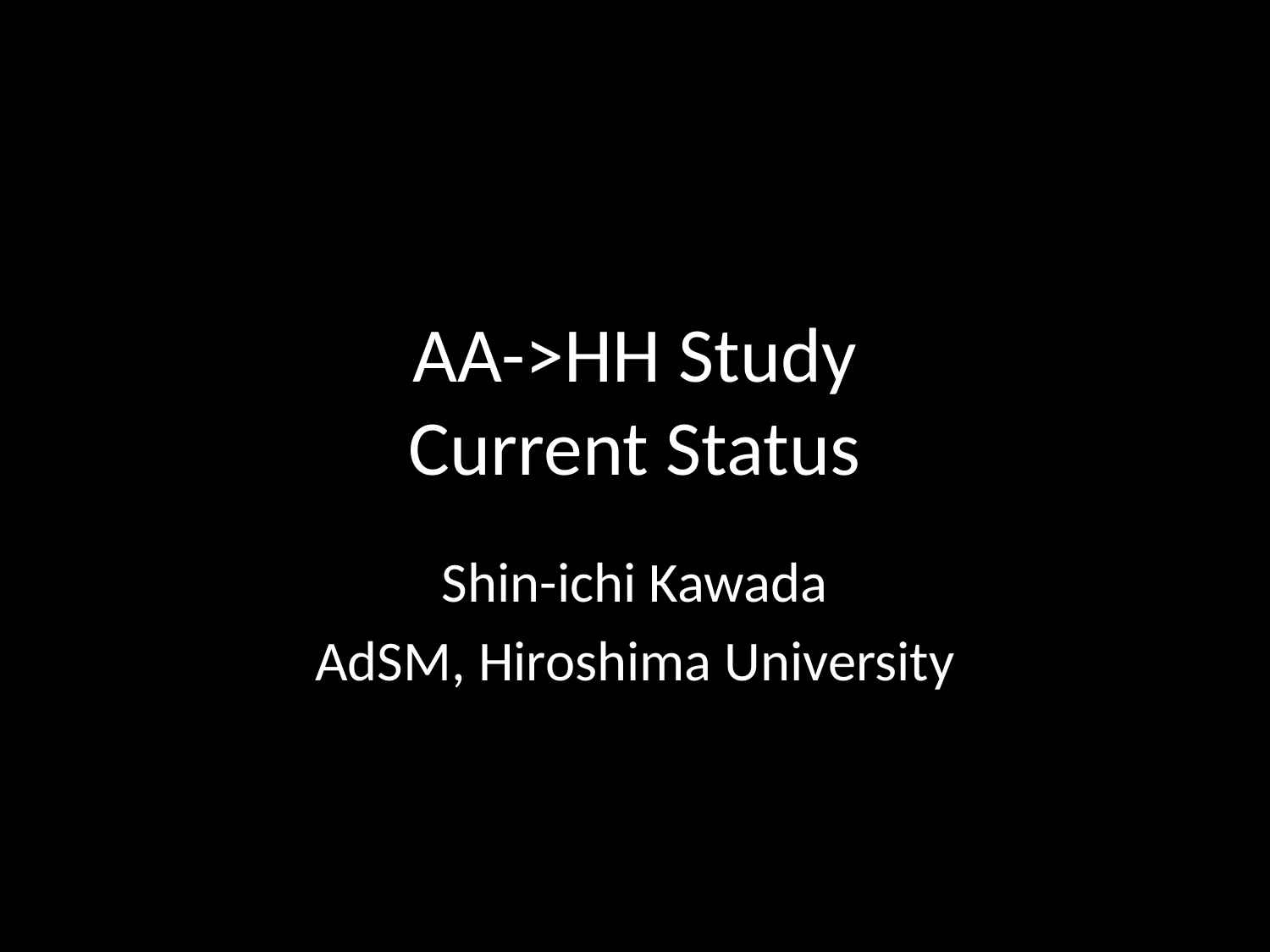

# AA->HH Study Current Status
Shin-ichi Kawada
AdSM, Hiroshima University